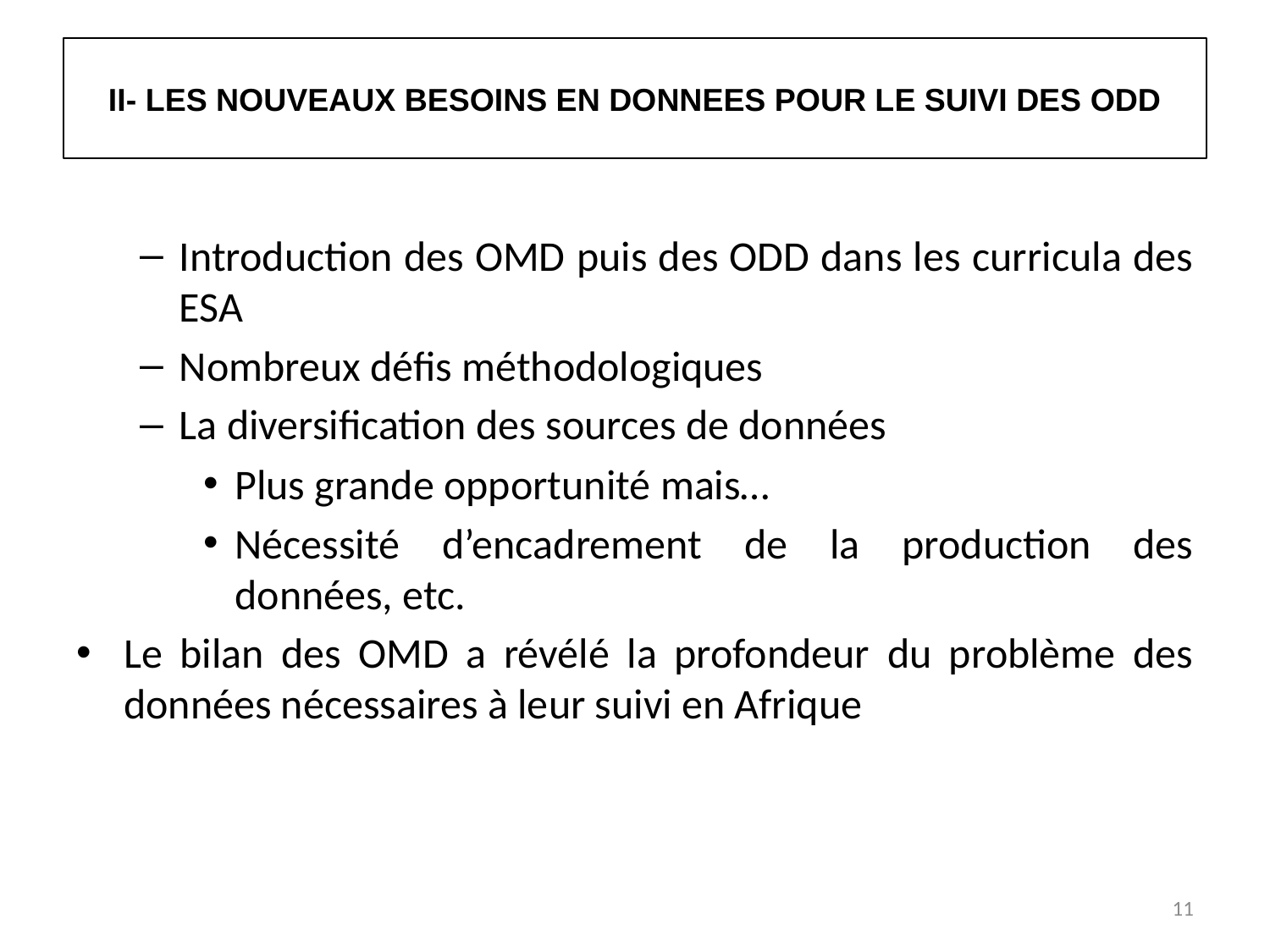

II- LES NOUVEAUX BESOINS EN DONNEES POUR LE SUIVI DES ODD
Introduction des OMD puis des ODD dans les curricula des ESA
Nombreux défis méthodologiques
La diversification des sources de données
Plus grande opportunité mais…
Nécessité d’encadrement de la production des données, etc.
Le bilan des OMD a révélé la profondeur du problème des données nécessaires à leur suivi en Afrique

11